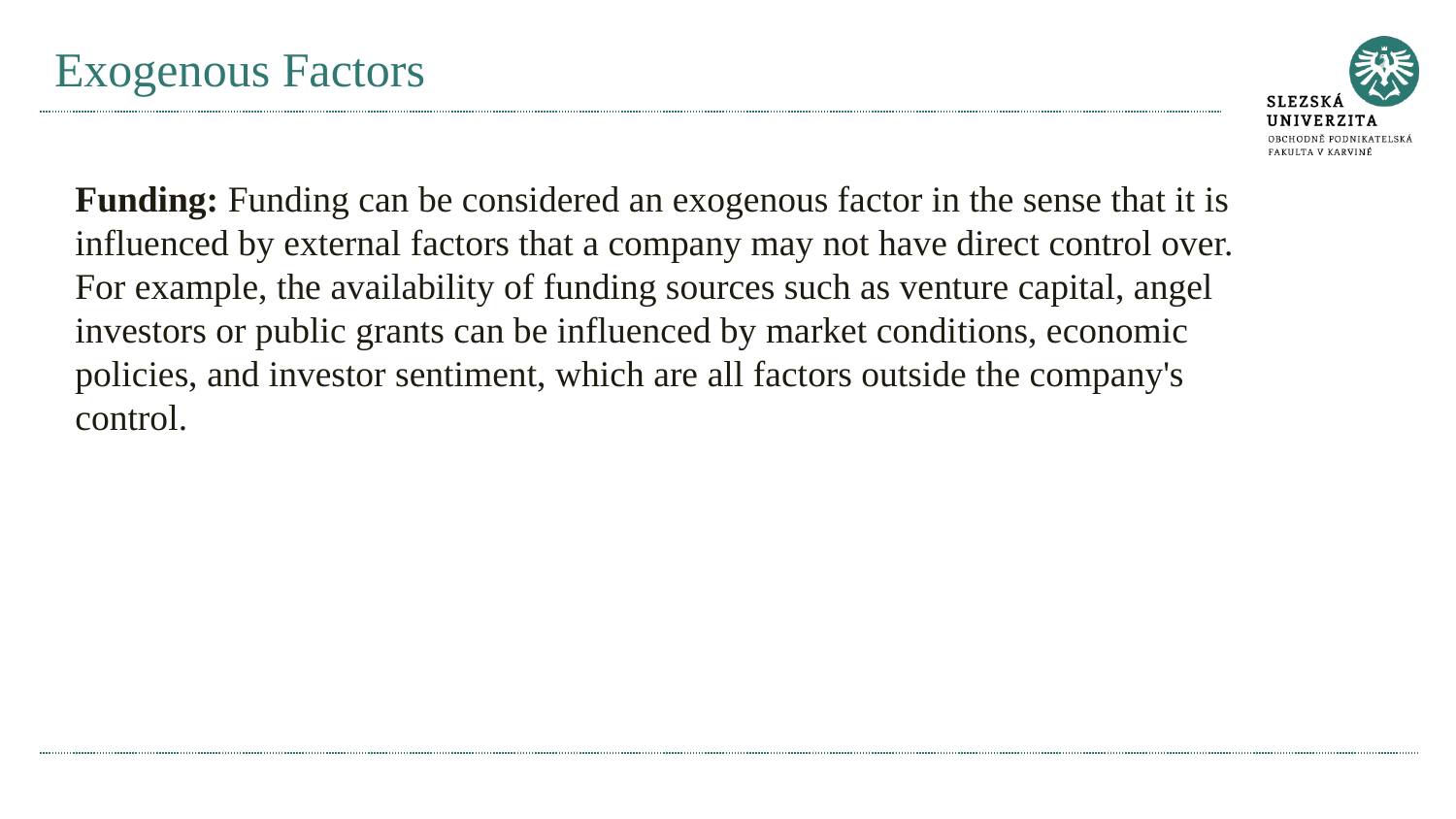

# Exogenous Factors
Funding: Funding can be considered an exogenous factor in the sense that it is influenced by external factors that a company may not have direct control over. For example, the availability of funding sources such as venture capital, angel investors or public grants can be influenced by market conditions, economic policies, and investor sentiment, which are all factors outside the company's control.